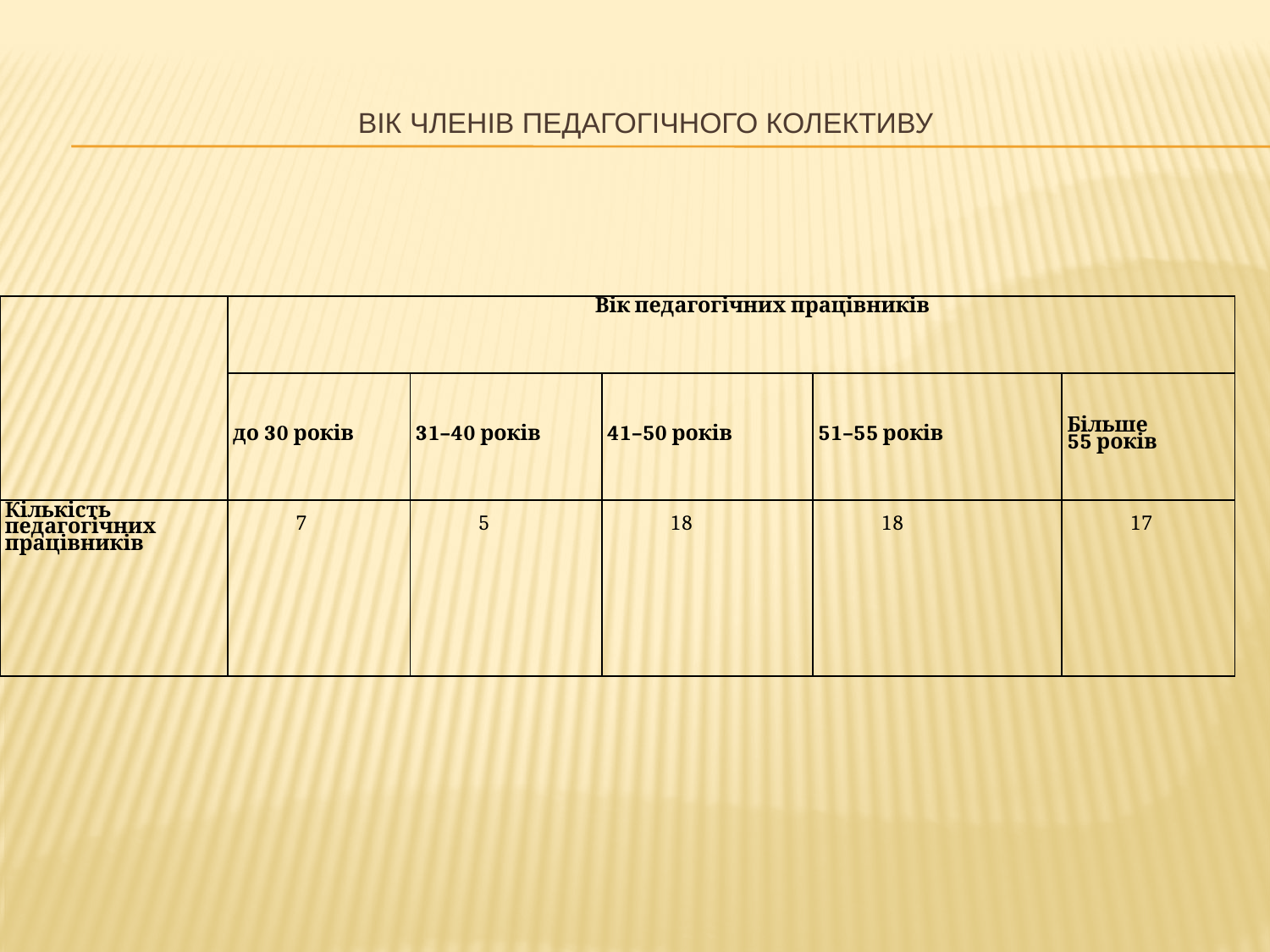

# Вік членів педагогічного колективу
|  | Вік педагогічних працівників |  |  |  |  |
| --- | --- | --- | --- | --- | --- |
|  | до 30 років | 31–40 років | 41–50 років | 51–55 років | Більше 55 років |
| Кількість педагогічних працівників | 7 | 5 | 18 | 18 | 17 |